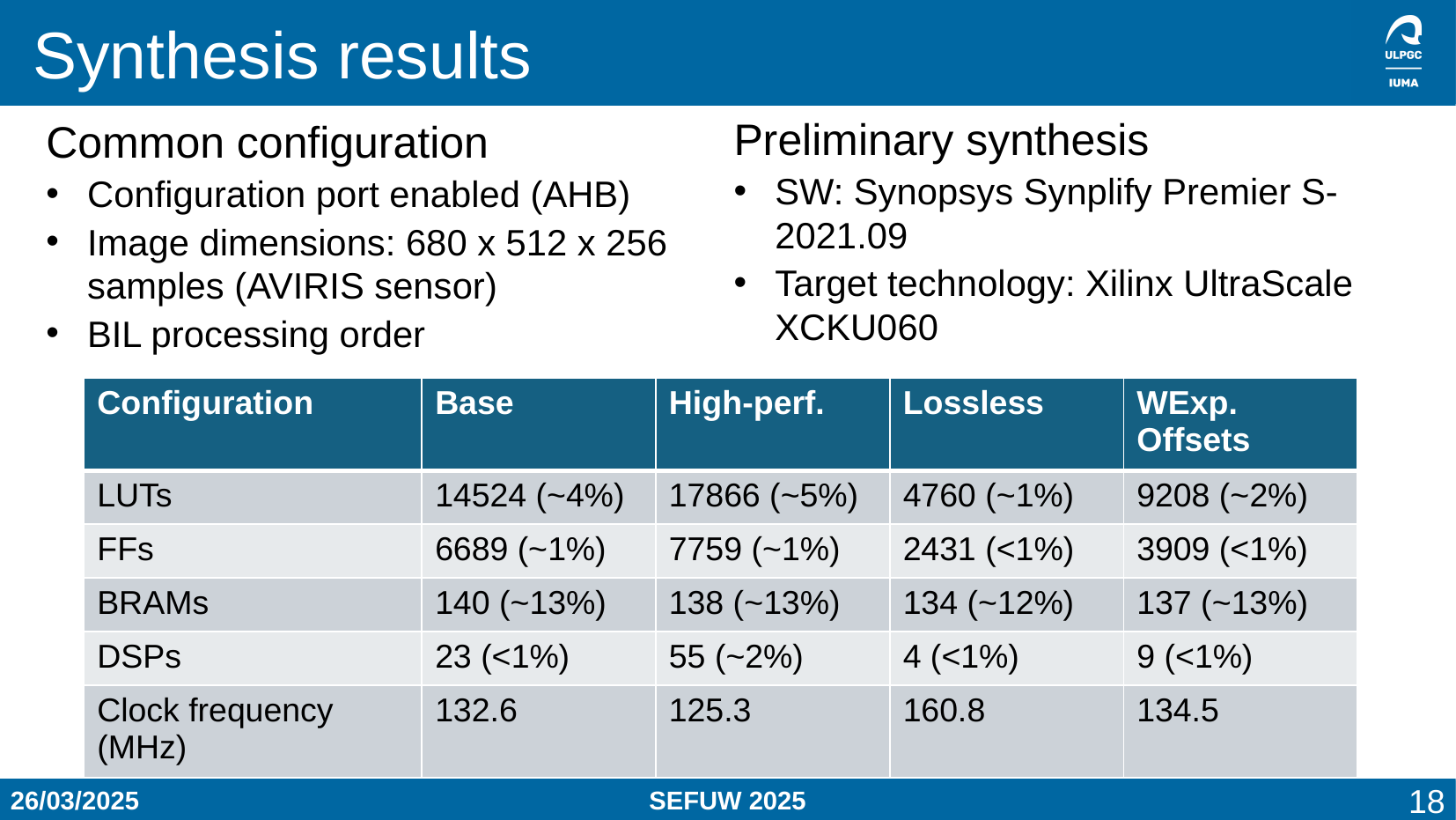

# Synthesis results
Preliminary synthesis
SW: Synopsys Synplify Premier S-2021.09
Target technology: Xilinx UltraScale XCKU060
Common configuration
Configuration port enabled (AHB)
Image dimensions: 680 x 512 x 256 samples (AVIRIS sensor)
BIL processing order
| Configuration | Base | High-perf. | Lossless | WExp. Offsets |
| --- | --- | --- | --- | --- |
| LUTs | 14524 (~4%) | 17866 (~5%) | 4760 (~1%) | 9208 (~2%) |
| FFs | 6689 (~1%) | 7759 (~1%) | 2431 (<1%) | 3909 (<1%) |
| BRAMs | 140 (~13%) | 138 (~13%) | 134 (~12%) | 137 (~13%) |
| DSPs | 23 (<1%) | 55 (~2%) | 4 (<1%) | 9 (<1%) |
| Clock frequency (MHz) | 132.6 | 125.3 | 160.8 | 134.5 |
26/03/2025
SEFUW 2025